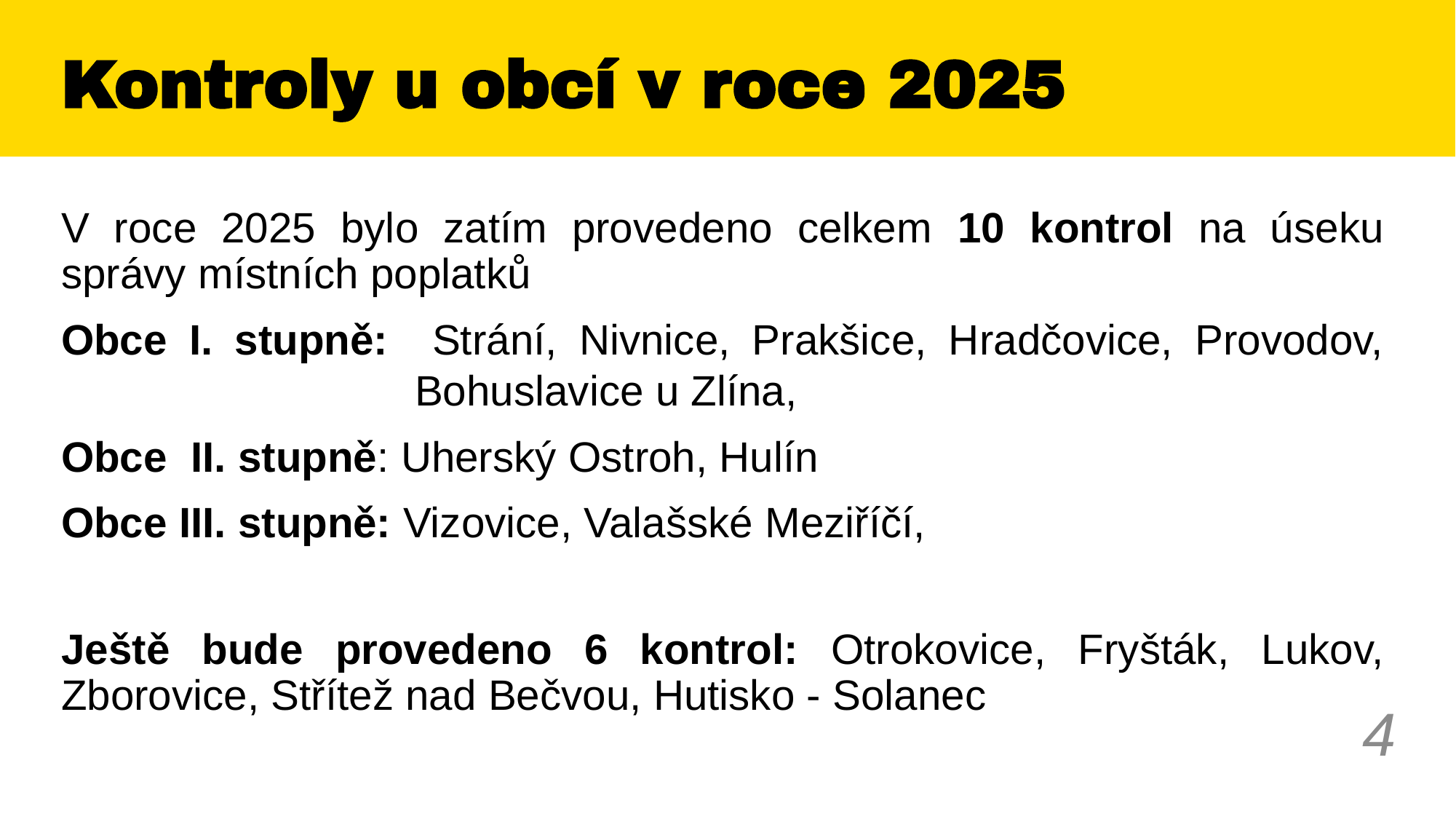

# Kontroly u obcí v roce 2025
V roce 2025 bylo zatím provedeno celkem 10 kontrol na úseku správy místních poplatků
Obce I. stupně:  Strání, Nivnice, Prakšice, Hradčovice, Provodov, Bohuslavice u Zlína,
Obce  II. stupně: Uherský Ostroh, Hulín
Obce III. stupně: Vizovice, Valašské Meziříčí,

Ještě bude provedeno 6 kontrol: Otrokovice, Fryšták, Lukov, Zborovice, Střítež nad Bečvou, Hutisko - Solanec
4